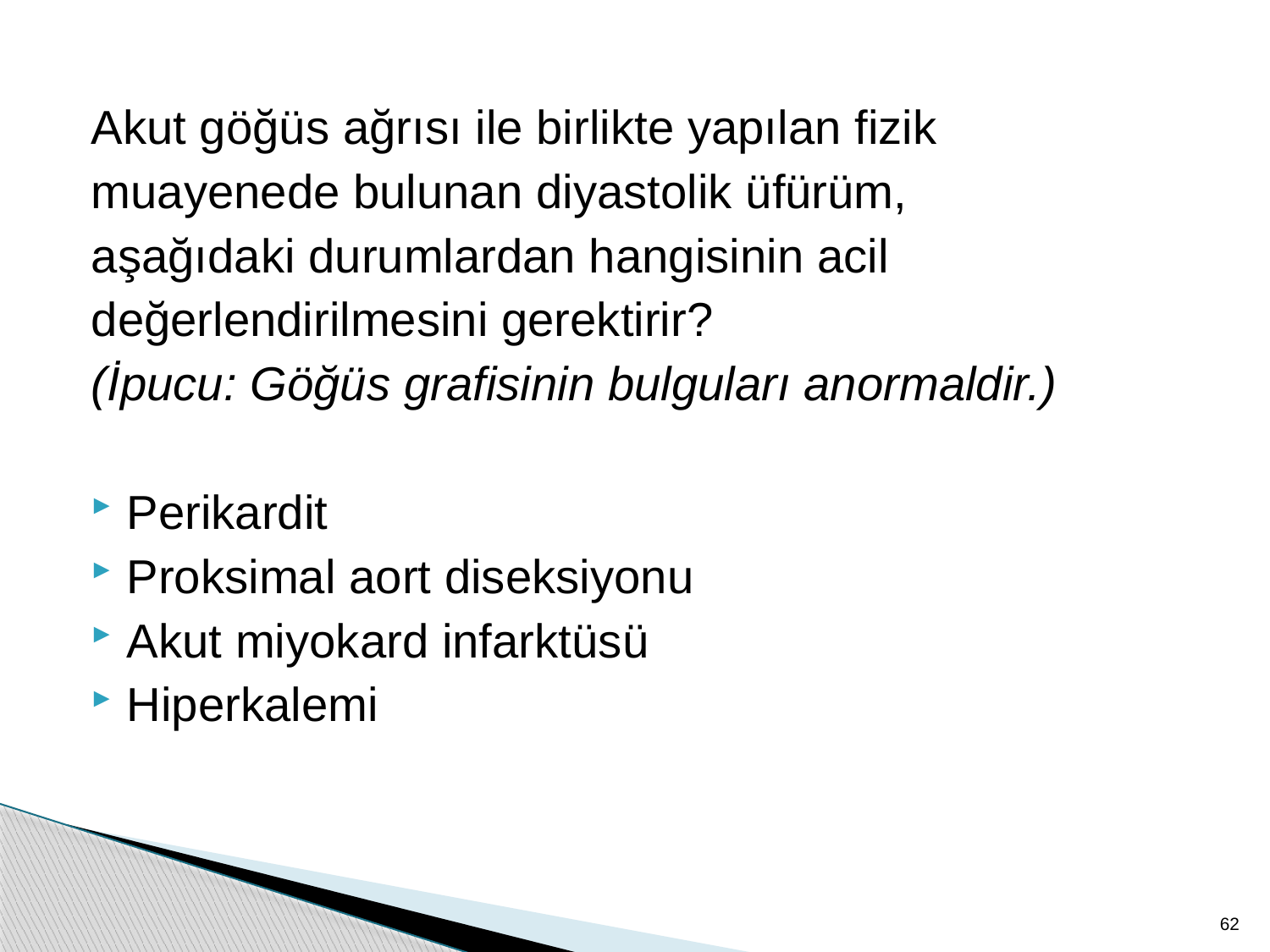

Akut göğüs ağrısı ile birlikte yapılan fizik
muayenede bulunan diyastolik üfürüm,
aşağıdaki durumlardan hangisinin acil
değerlendirilmesini gerektirir?
(İpucu: Göğüs grafisinin bulguları anormaldir.)

Perikardit
Proksimal aort diseksiyonu
Akut miyokard infarktüsü
Hiperkalemi

62